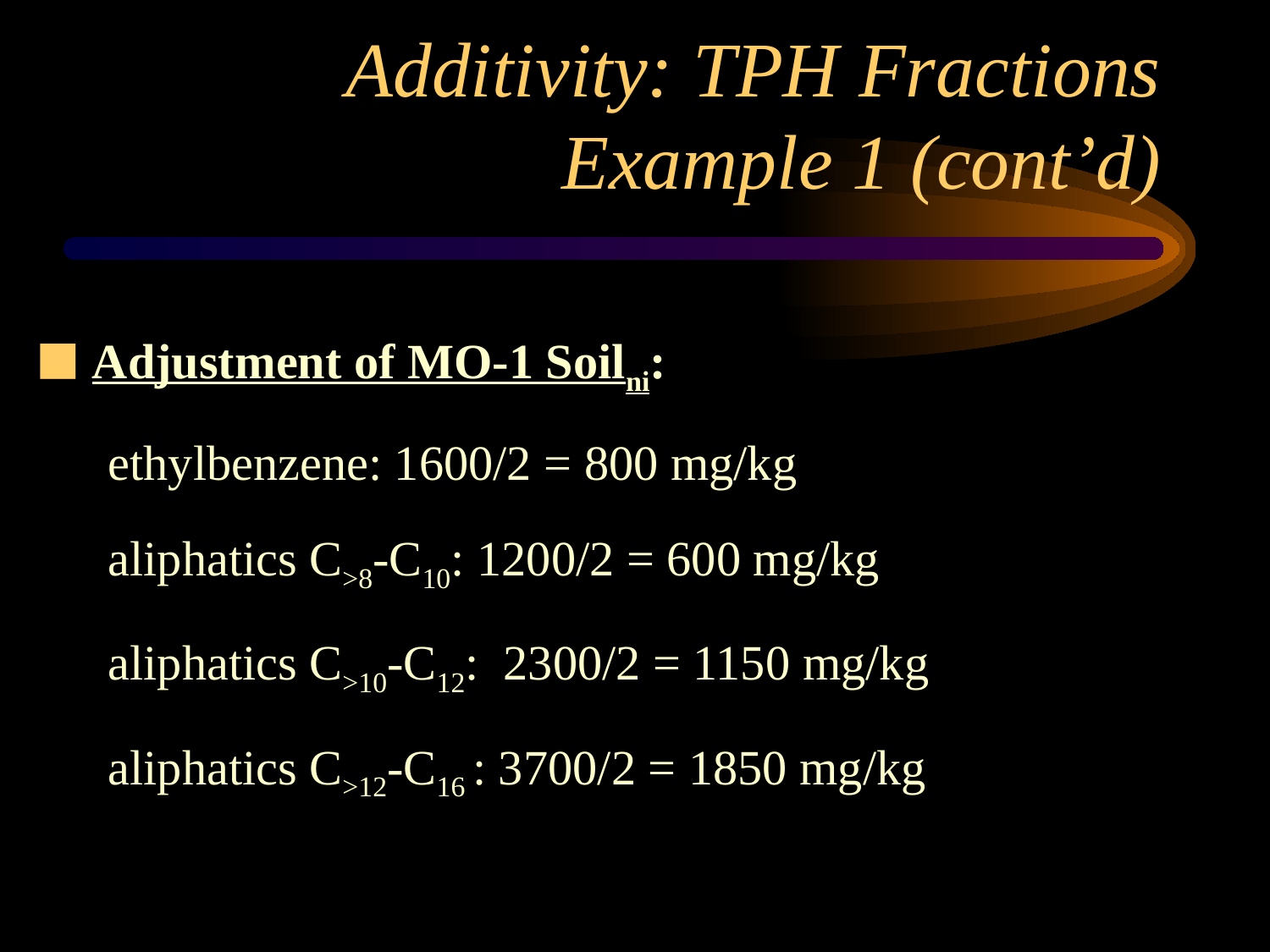

# Additivity: TPH Fractions Example 1 (cont’d)
Adjustment of MO-1 Soilni:
ethylbenzene: 1600/2 = 800 mg/kg
aliphatics C>8-C10: 1200/2 = 600 mg/kg
aliphatics C>10-C12:  2300/2 = 1150 mg/kg
aliphatics C>12-C16 : 3700/2 = 1850 mg/kg